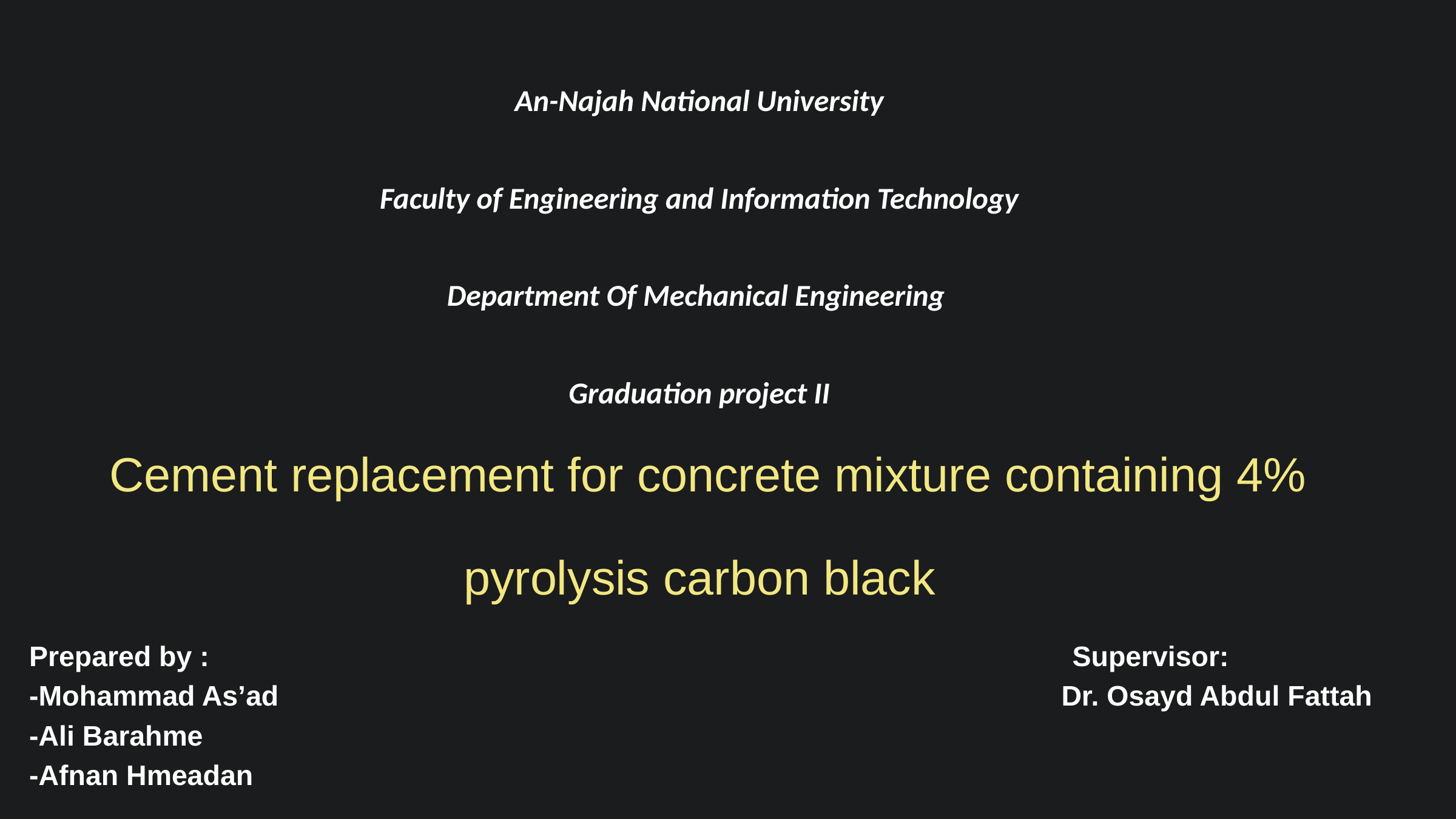

An-Najah National University
 Faculty of Engineering and Information Technology
Department Of Mechanical Engineering
Graduation project II
 Cement replacement for concrete mixture containing 4% pyrolysis carbon black

Prepared by :
-Mohammad As’ad
-Ali Barahme
-Afnan Hmeadan
Supervisor:
Dr. Osayd Abdul Fattah